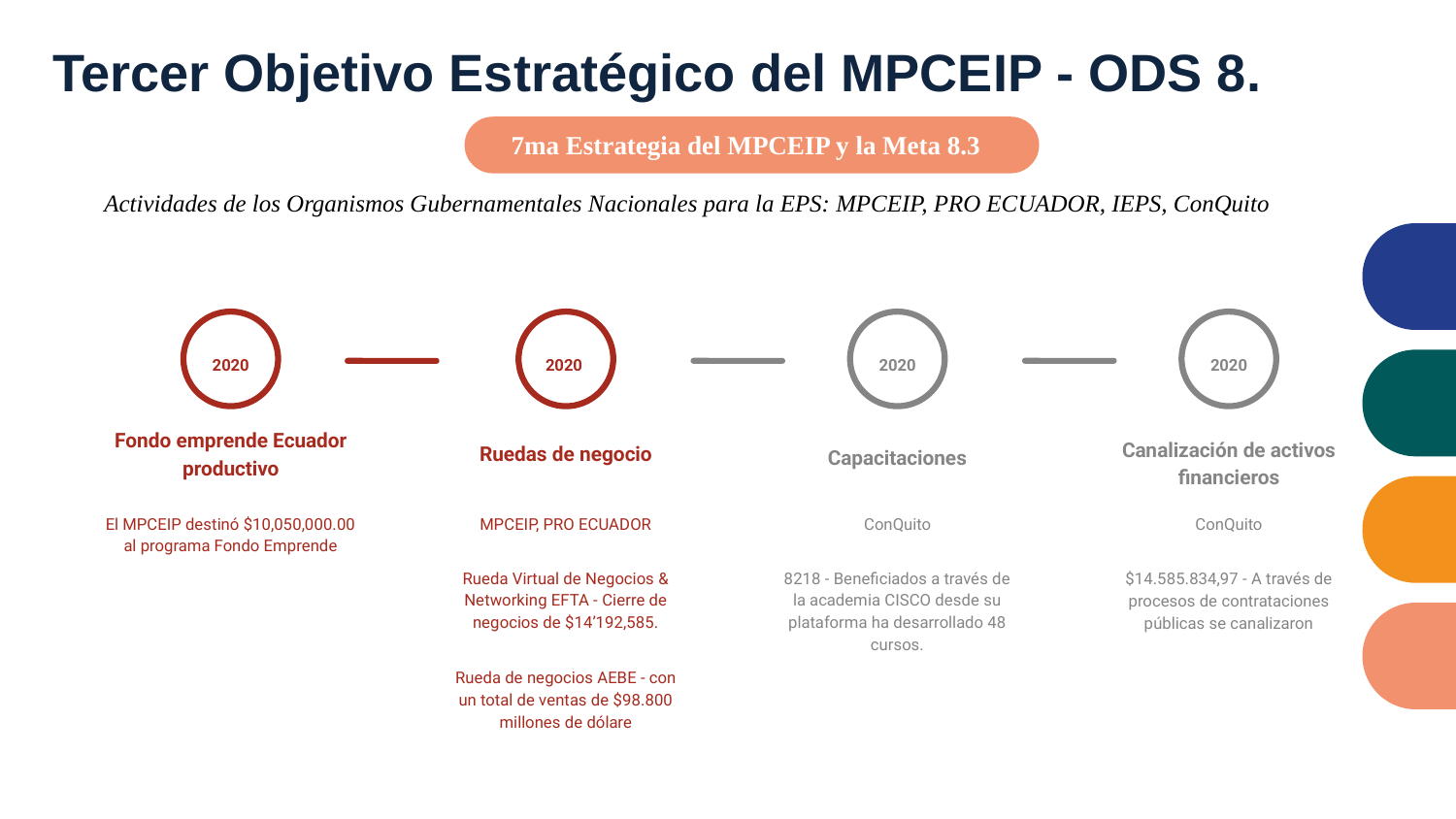

Tercer Objetivo Estratégico del MPCEIP - ODS 8.

7ma Estrategia del MPCEIP y la Meta 8.3
Actividades de los Organismos Gubernamentales Nacionales para la EPS: MPCEIP, PRO ECUADOR, IEPS, ConQuito

2020
Fondo emprende Ecuador productivo
El MPCEIP destinó $10,050,000.00 al programa Fondo Emprende

2020
Ruedas de negocio
MPCEIP, PRO ECUADOR
Rueda Virtual de Negocios & Networking EFTA - Cierre de negocios de $14’192,585.
Rueda de negocios AEBE - con un total de ventas de $98.800 millones de dólare

2020
Capacitaciones
ConQuito
8218 - Beneficiados a través de la academia CISCO desde su plataforma ha desarrollado 48 cursos.

2020
Canalización de activos financieros
ConQuito
$14.585.834,97 - A través de procesos de contrataciones públicas se canalizaron